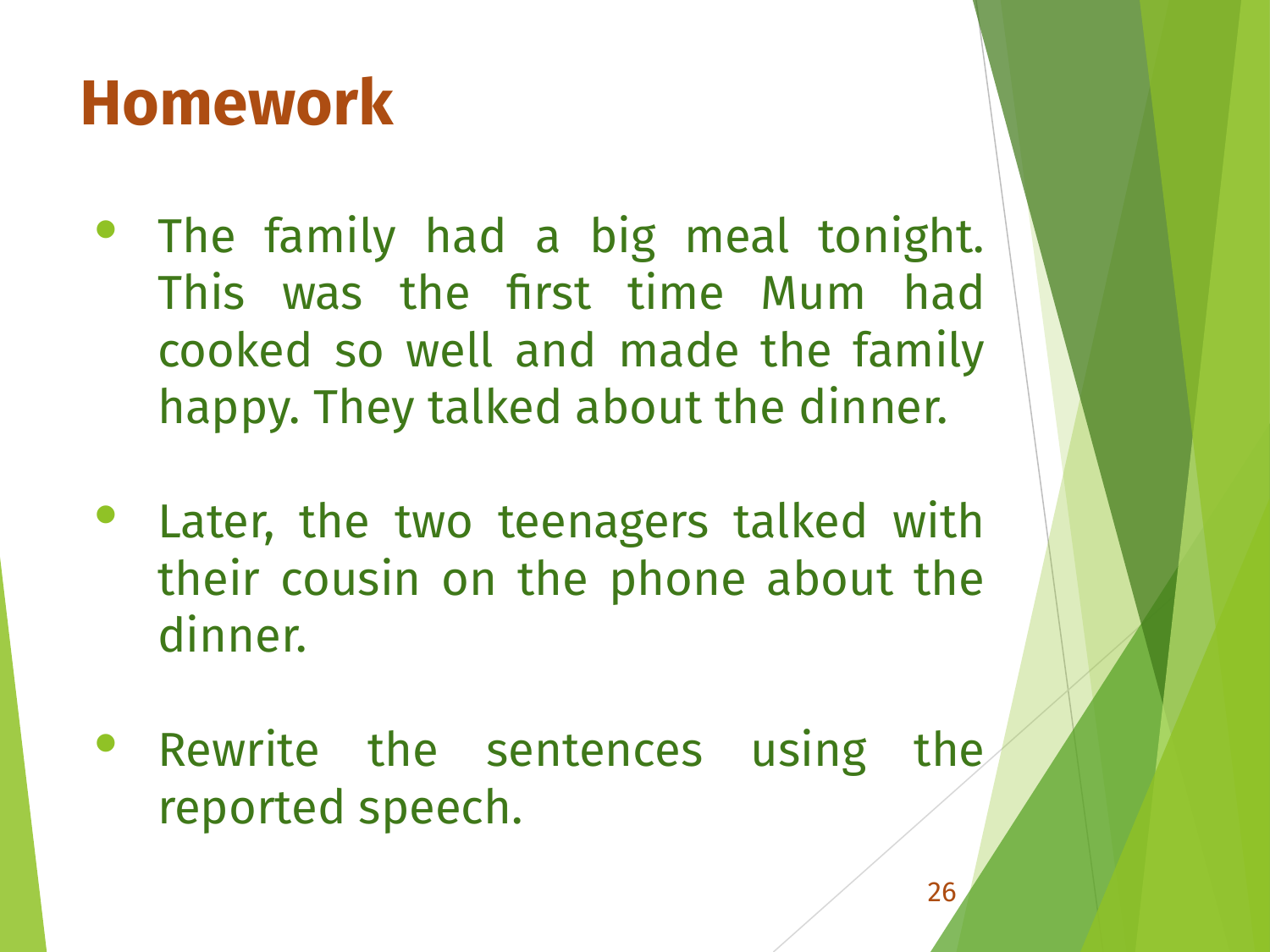

# Homework
The family had a big meal tonight. This was the first time Mum had cooked so well and made the family happy. They talked about the dinner.

Later, the two teenagers talked with their cousin on the phone about the dinner.

Rewrite the sentences using the reported speech.
26